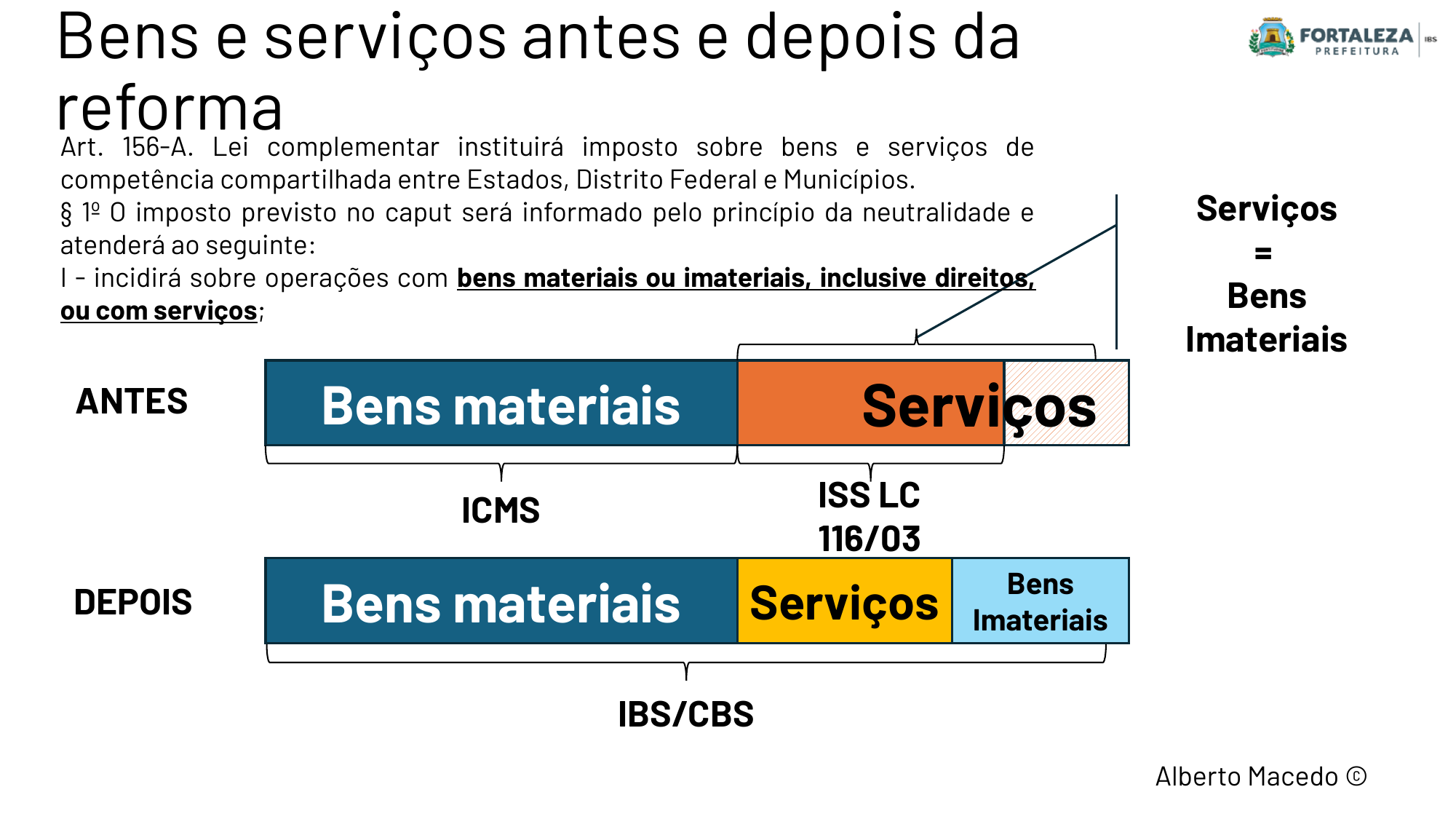

# Bens e serviços antes e depois da reforma
Art. 156-A. Lei complementar instituirá imposto sobre bens e serviços de competência compartilhada entre Estados, Distrito Federal e Municípios.
§ 1º O imposto previsto no caput será informado pelo princípio da neutralidade e atenderá ao seguinte:
I - incidirá sobre operações com bens materiais ou imateriais, inclusive direitos, ou com serviços;

Serviços
=
Bens Imateriais

Bens materiais

Serviços
ANTES
ISS LC 116/03
ICMS
Bens materiais
Serviços
Bens Imateriais
DEPOIS
IBS/CBS
Alberto Macedo ©